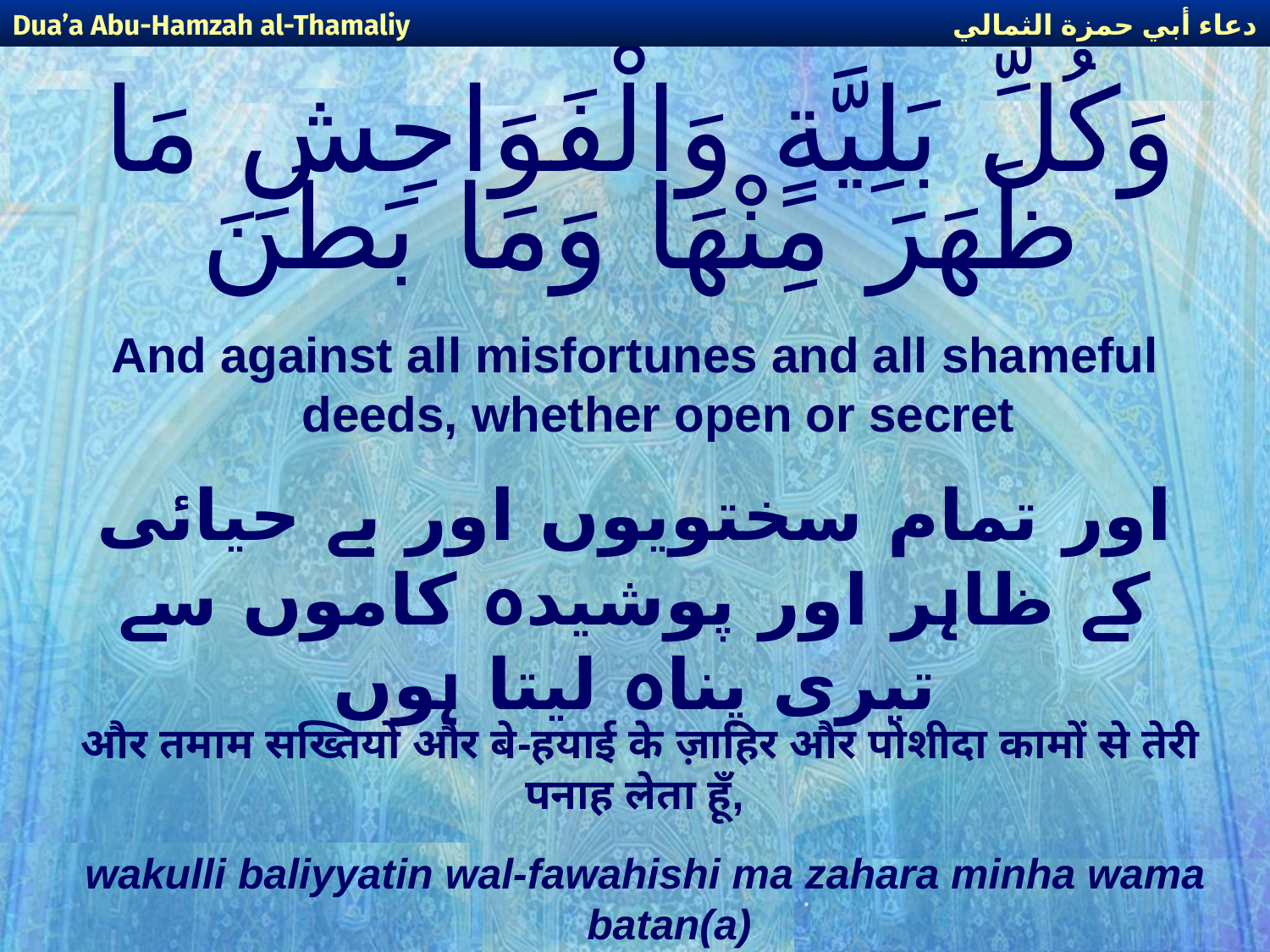

دعاء أبي حمزة الثمالي
Dua’a Abu-Hamzah al-Thamaliy
# وَكُلِّ بَلِيَّةٍ وَالْفَوَاحِشِ مَا ظَهَرَ مِنْهَا وَمَا بَطَنَ
And against all misfortunes and all shameful deeds, whether open or secret
اور تمام سختویوں اور بے حیائی کے ظاہر اور پوشیدہ کاموں سے تیری پناہ لیتا ہوں
और तमाम सख्तियों और बे-हयाई के ज़ाहिर और पोशीदा कामों से तेरी पनाह लेता हूँ,
wakulli baliyyatin wal-fawahishi ma zahara minha wama batan(a)